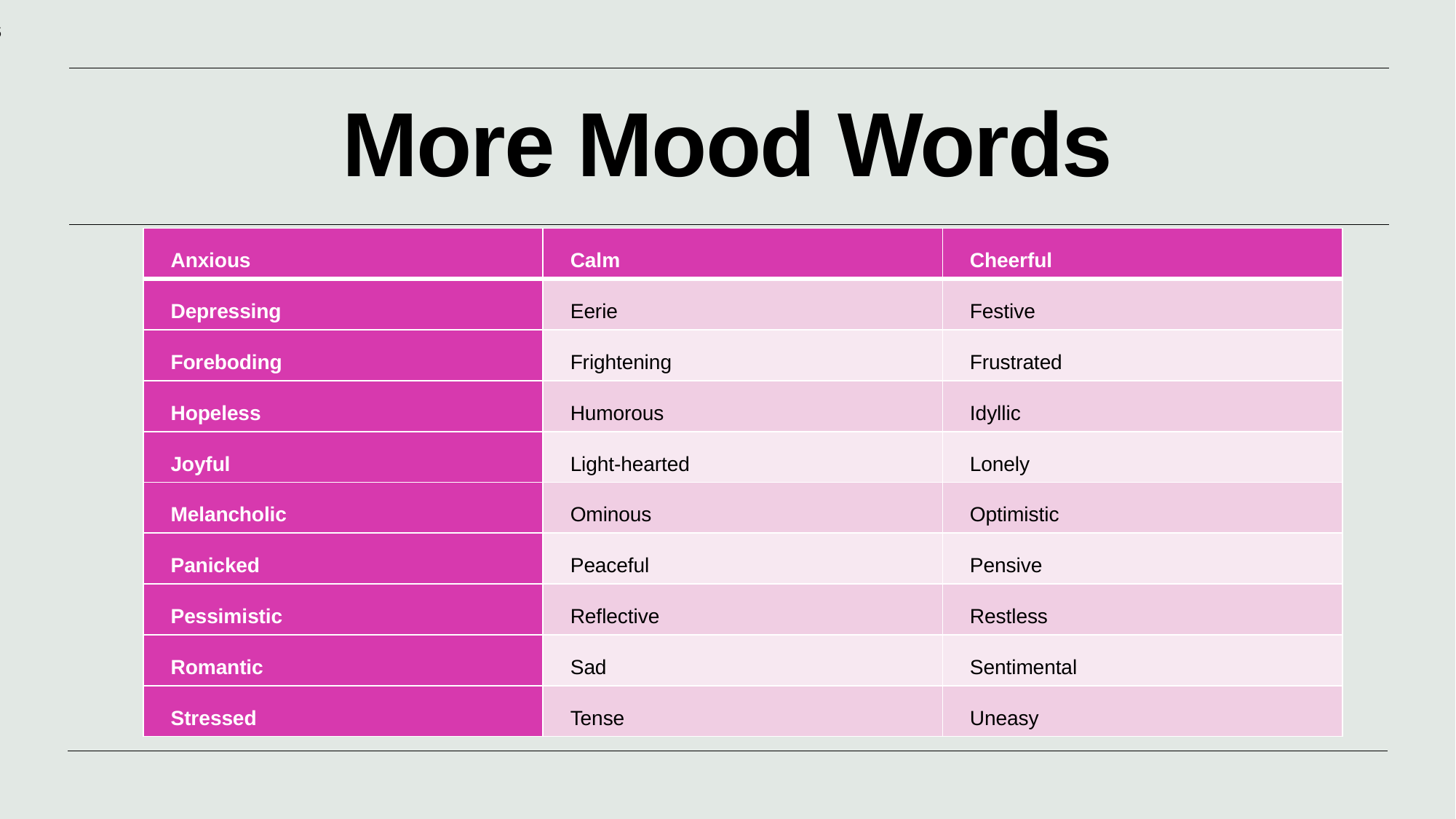

Mood Adjectives
# More Mood Words
| Anxious | Calm | Cheerful |
| --- | --- | --- |
| Depressing | Eerie | Festive |
| Foreboding | Frightening | Frustrated |
| Hopeless | Humorous | Idyllic |
| Joyful | Light-hearted | Lonely |
| Melancholic | Ominous | Optimistic |
| Panicked | Peaceful | Pensive |
| Pessimistic | Reflective | Restless |
| Romantic | Sad | Sentimental |
| Stressed | Tense | Uneasy |